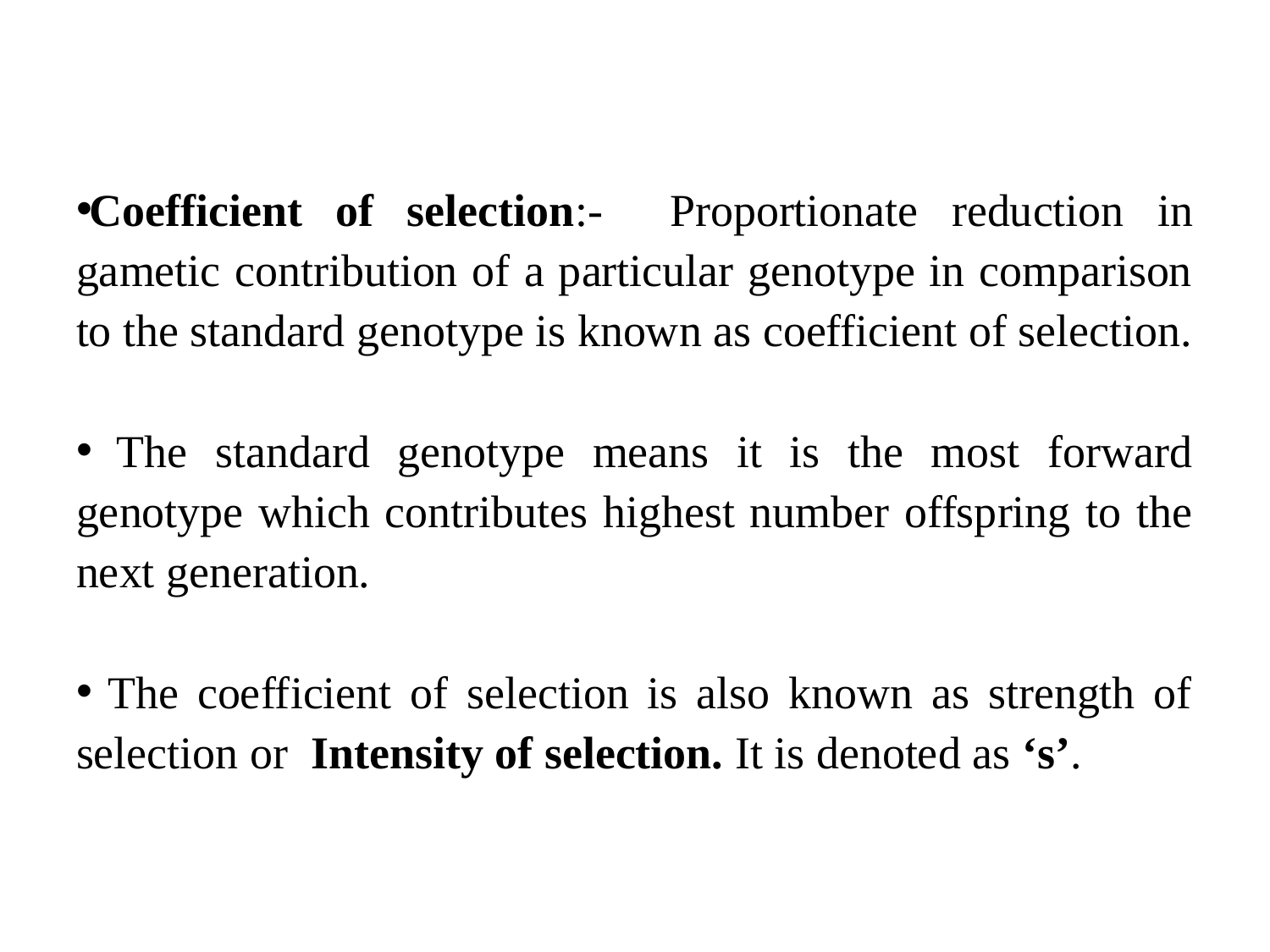

Coefficient of selection:-  Proportionate reduction in gametic contribution of a particular genotype in comparison to the standard genotype is known as coefficient of selection.

 The standard genotype means it is the most forward genotype which contributes highest number offspring to the next generation.

 The coefficient of selection is also known as strength of selection or  Intensity of selection. It is denoted as ‘s’.